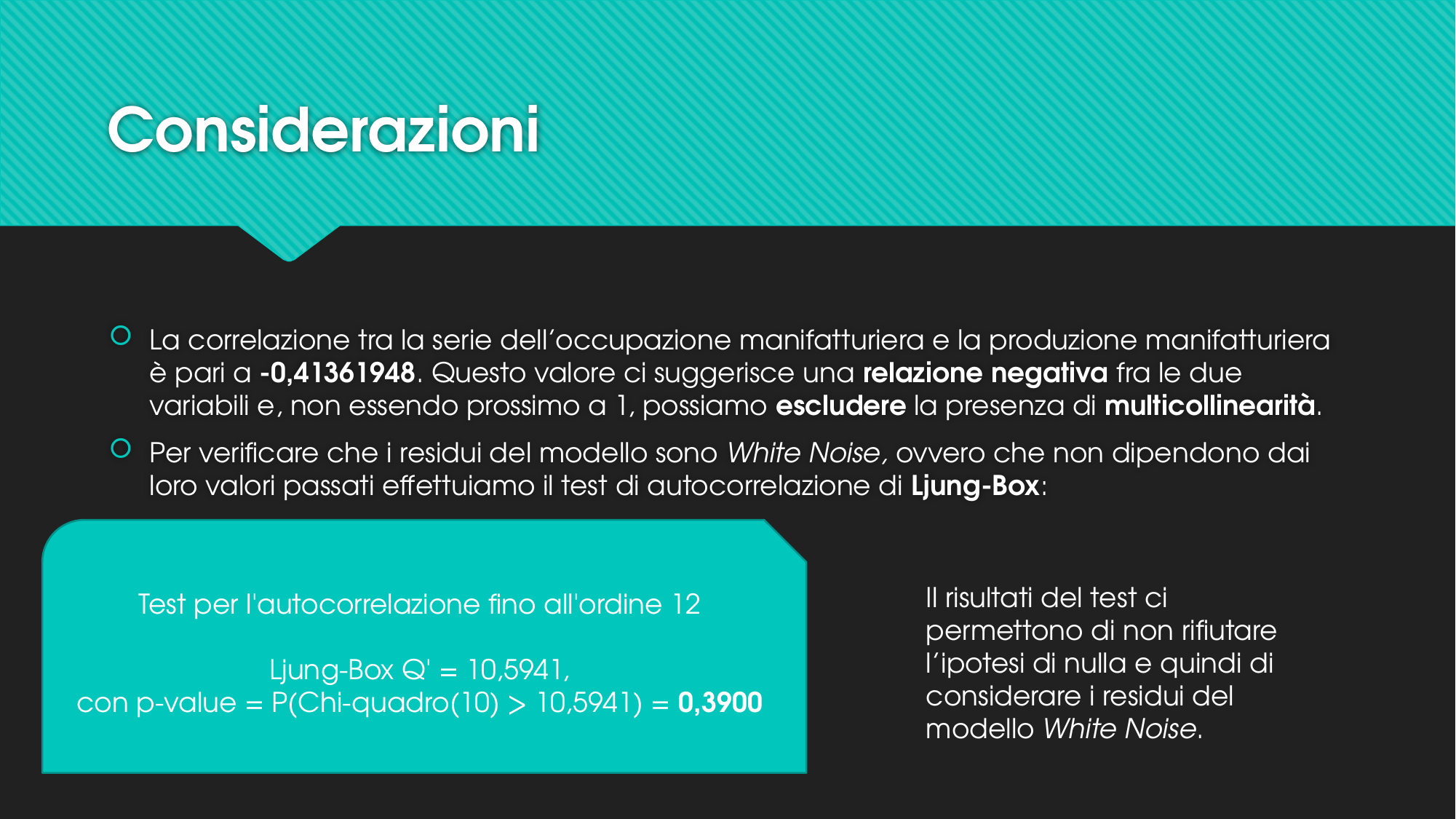

# Considerazioni
La correlazione tra la serie dell’occupazione manifatturiera e la produzione manifatturiera è pari a -0,41361948. Questo valore ci suggerisce una relazione negativa fra le due variabili e, non essendo prossimo a 1, possiamo escludere la presenza di multicollinearità.
Per verificare che i residui del modello sono White Noise, ovvero che non dipendono dai loro valori passati effettuiamo il test di autocorrelazione di Ljung-Box:

Test per l'autocorrelazione fino all'ordine 12

Ljung-Box Q' = 10,5941,
con p-value = P(Chi-quadro(10) > 10,5941) = 0,3900
Il risultati del test ci permettono di non rifiutare l’ipotesi di nulla e quindi di considerare i residui del modello White Noise.